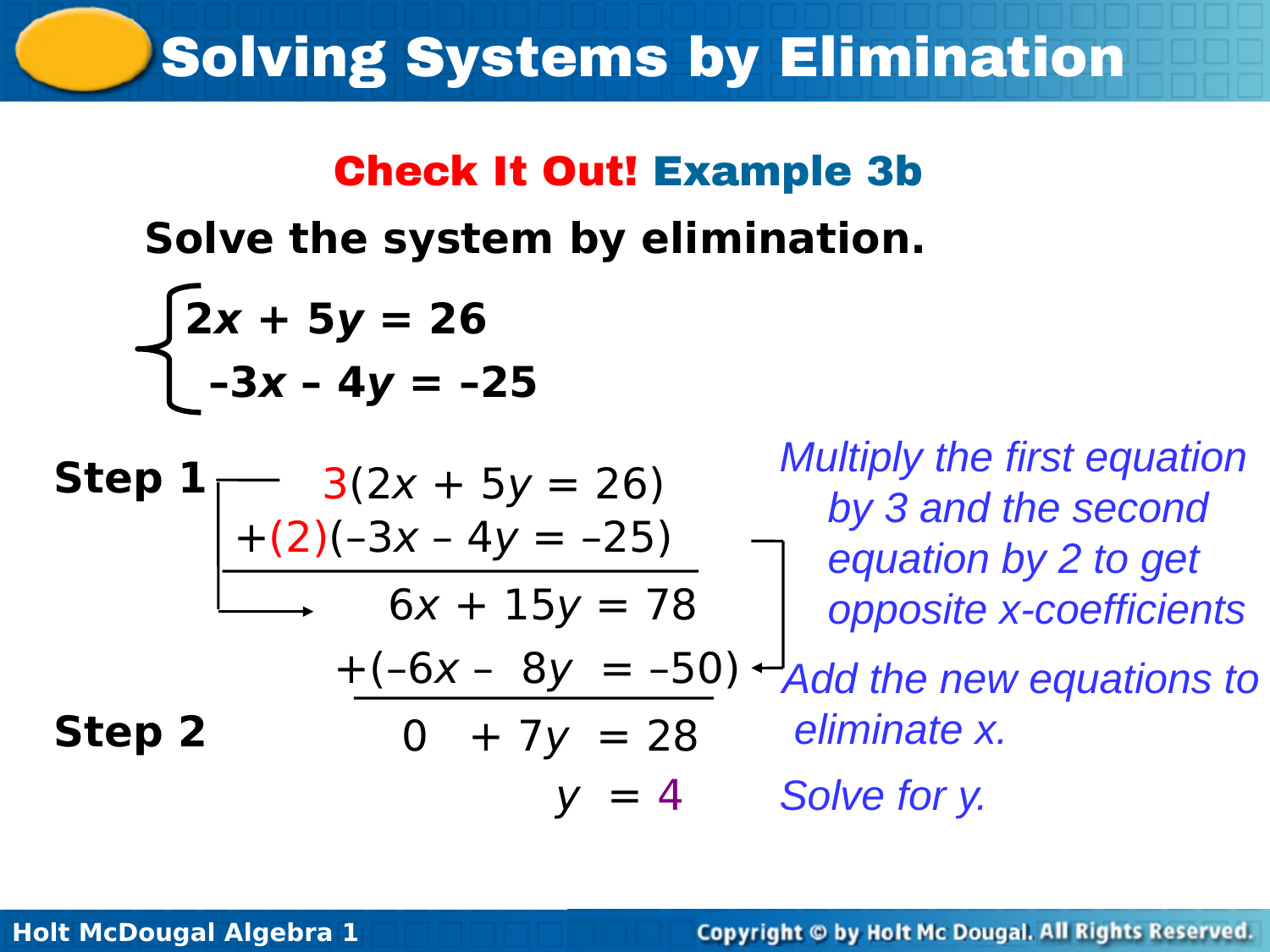

Check It Out! Example 3b
Solve the system by elimination.

2x + 5y = 26
–3x – 4y = –25
Multiply the first equation by 3 and the second equation by 2 to get opposite x-coefficients
Step 1
3(2x + 5y = 26)

+(2)(–3x – 4y = –25)

  6x + 15y = 78
+(–6x –  8y  = –50)
Add the new equations to
 eliminate x.
Step 2

0   + 7y  = 28
y  = 4
Solve for y.